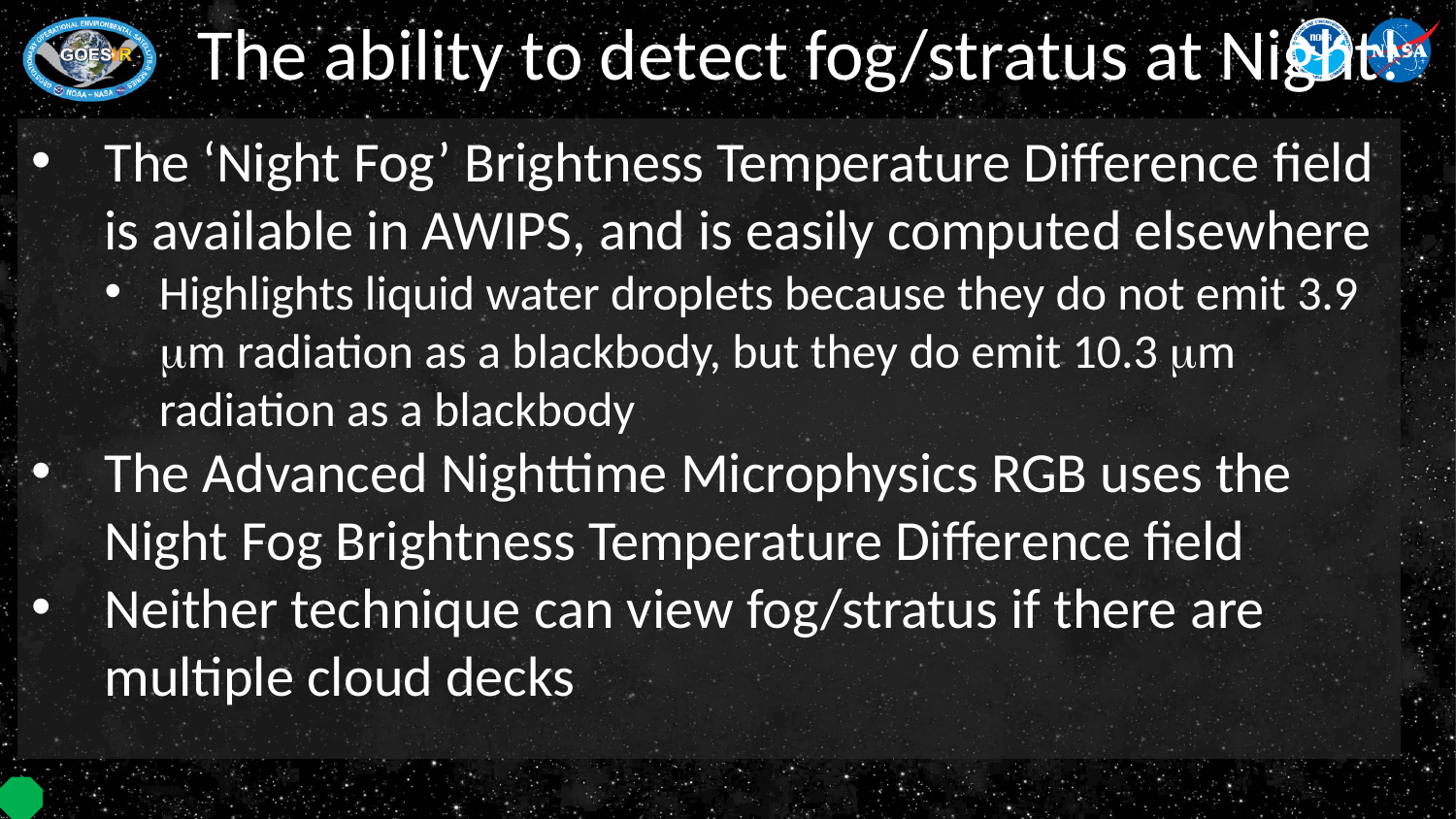

The ability to detect fog/stratus at Night!
The ‘Night Fog’ Brightness Temperature Difference field is available in AWIPS, and is easily computed elsewhere
Highlights liquid water droplets because they do not emit 3.9 μm radiation as a blackbody, but they do emit 10.3 μm radiation as a blackbody
The Advanced Nighttime Microphysics RGB uses the Night Fog Brightness Temperature Difference field
Neither technique can view fog/stratus if there are multiple cloud decks